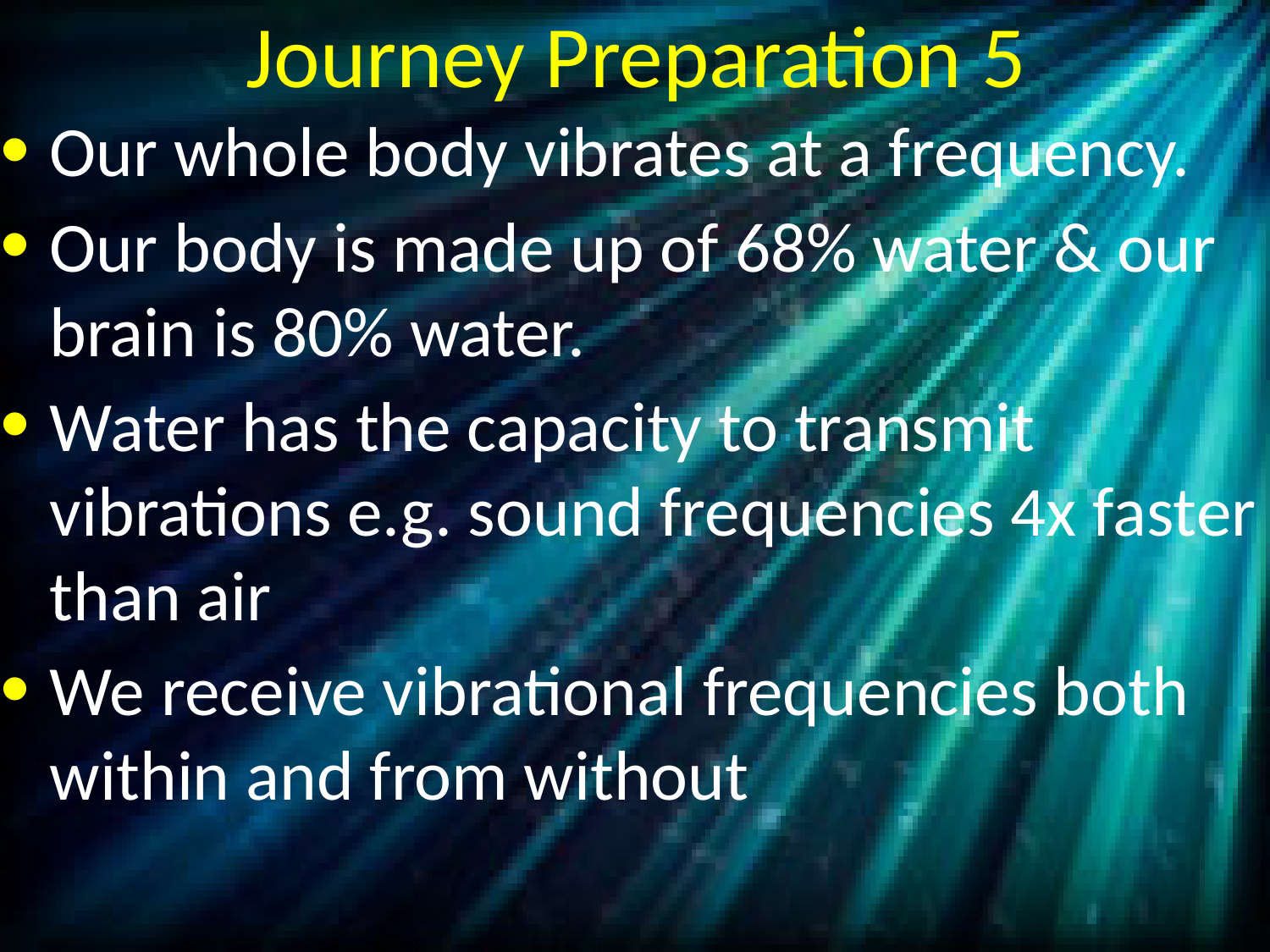

# Journey Preparation 5
Our whole body vibrates at a frequency.
Our body is made up of 68% water & our brain is 80% water.
Water has the capacity to transmit vibrations e.g. sound frequencies 4x faster than air
We receive vibrational frequencies both within and from without